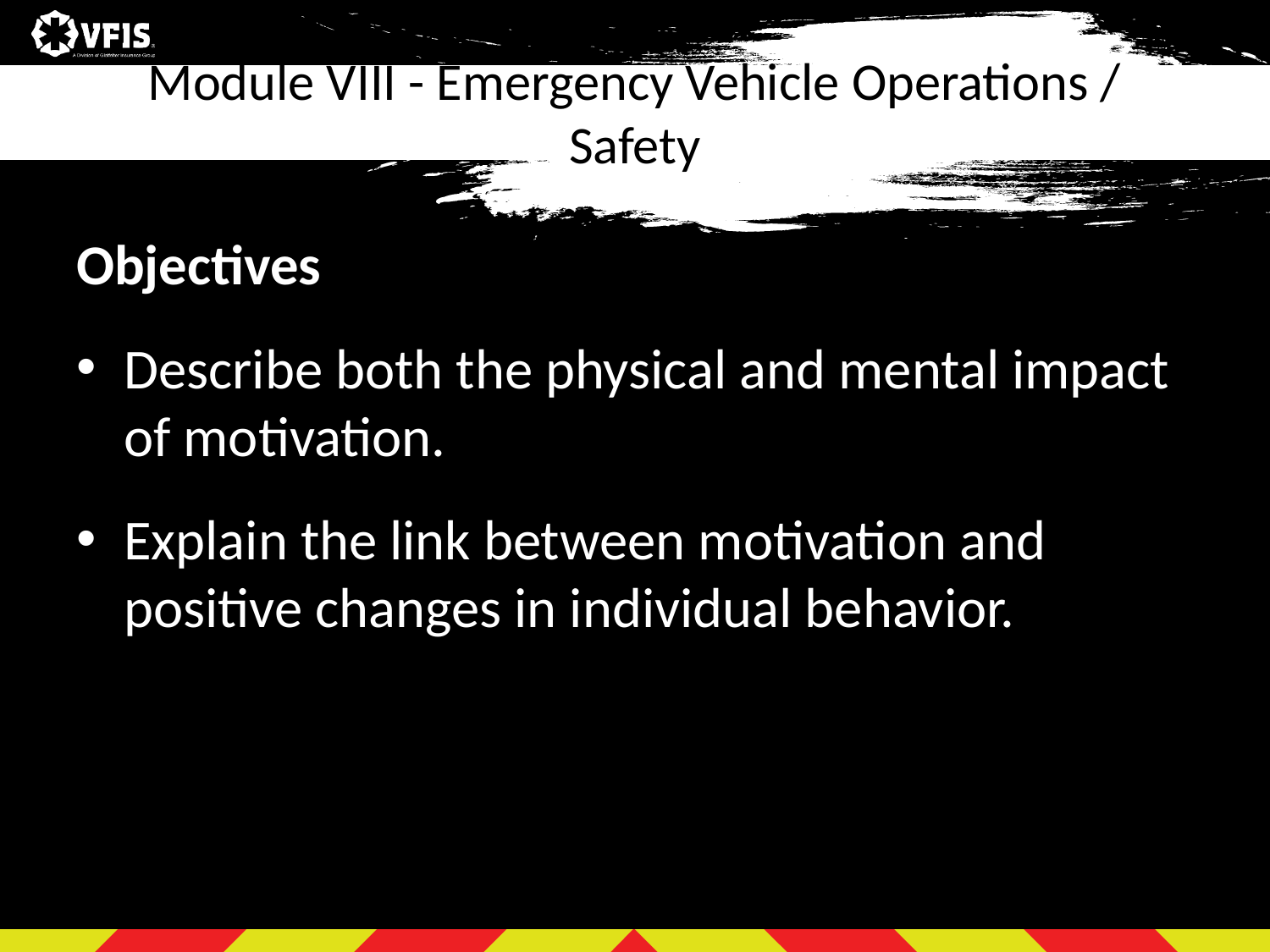

# Module VIII - Emergency Vehicle Operations / Safety
Objectives

Describe both the physical and mental impact of motivation.

Explain the link between motivation and positive changes in individual behavior.